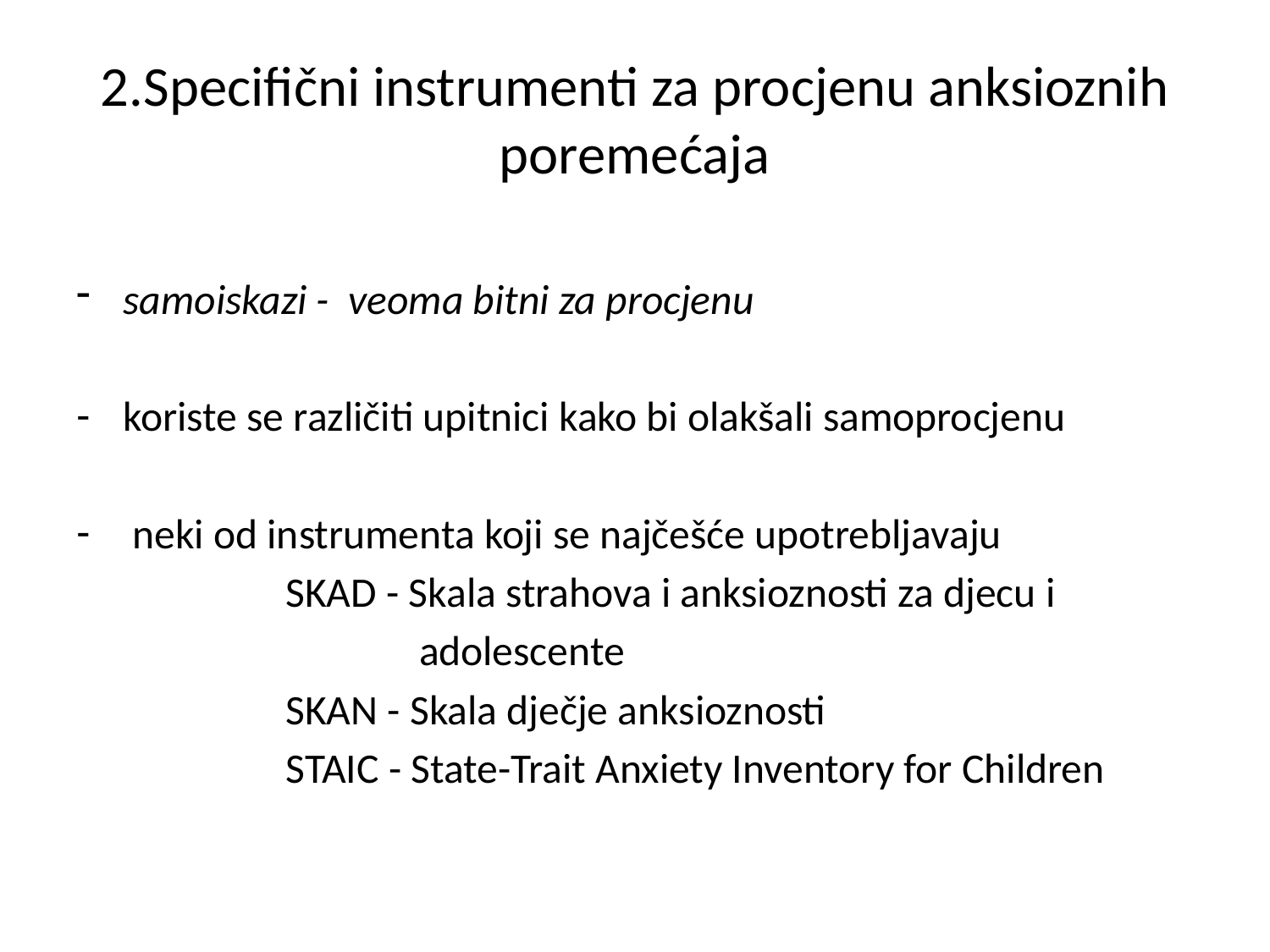

# 2.Specifični instrumenti za procjenu anksioznih poremećaja
samoiskazi -  veoma bitni za procjenu

koriste se različiti upitnici kako bi olakšali samoprocjenu

 neki od instrumenta koji se najčešće upotrebljavaju
                      SKAD - Skala strahova i anksioznosti za djecu i
                                    adolescente
                      SKAN - Skala dječje anksioznosti
                      STAIC - State-Trait Anxiety Inventory for Children